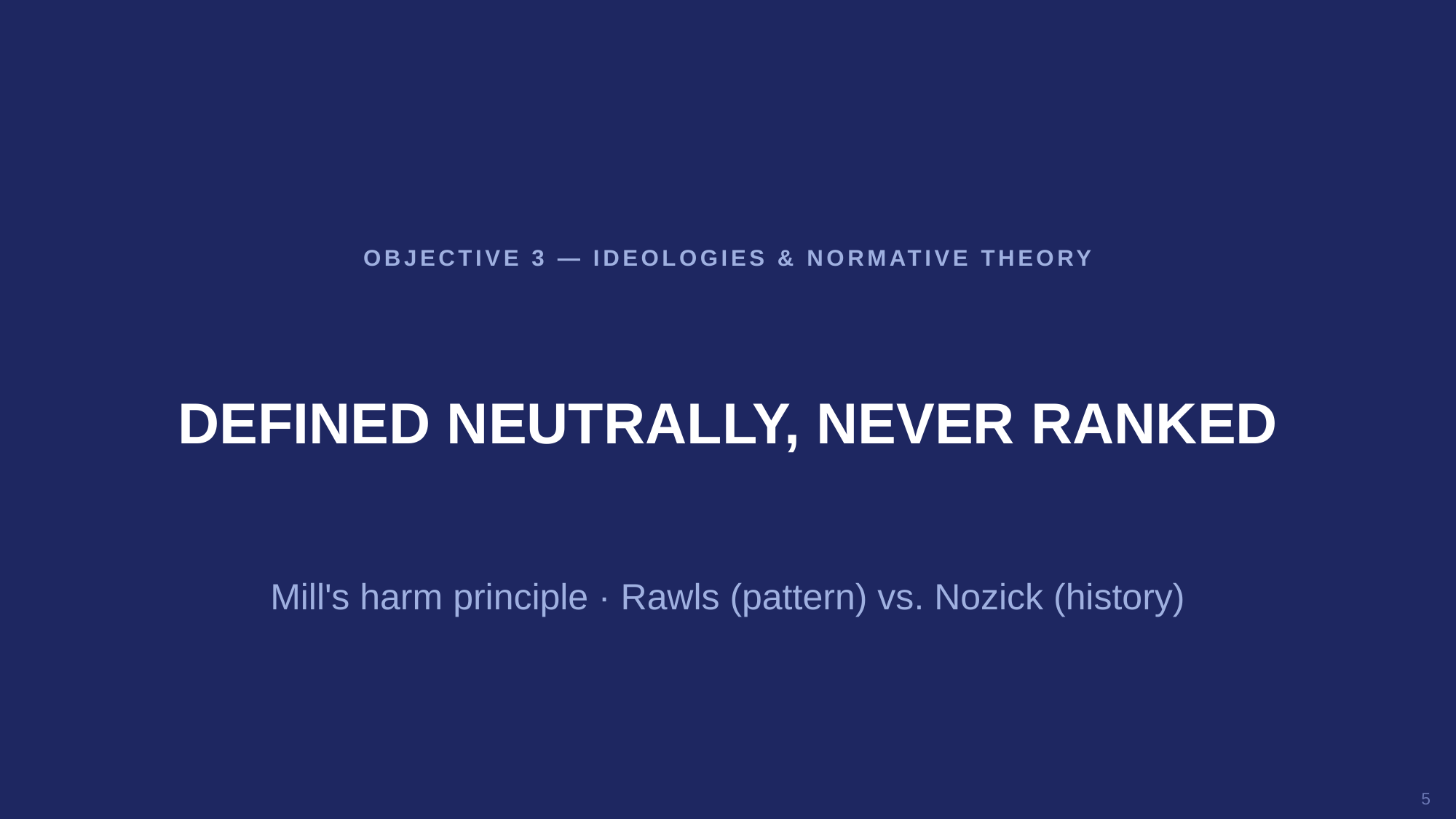

OBJECTIVE 3 — IDEOLOGIES & NORMATIVE THEORY
DEFINED NEUTRALLY, NEVER RANKED
Mill's harm principle · Rawls (pattern) vs. Nozick (history)
5